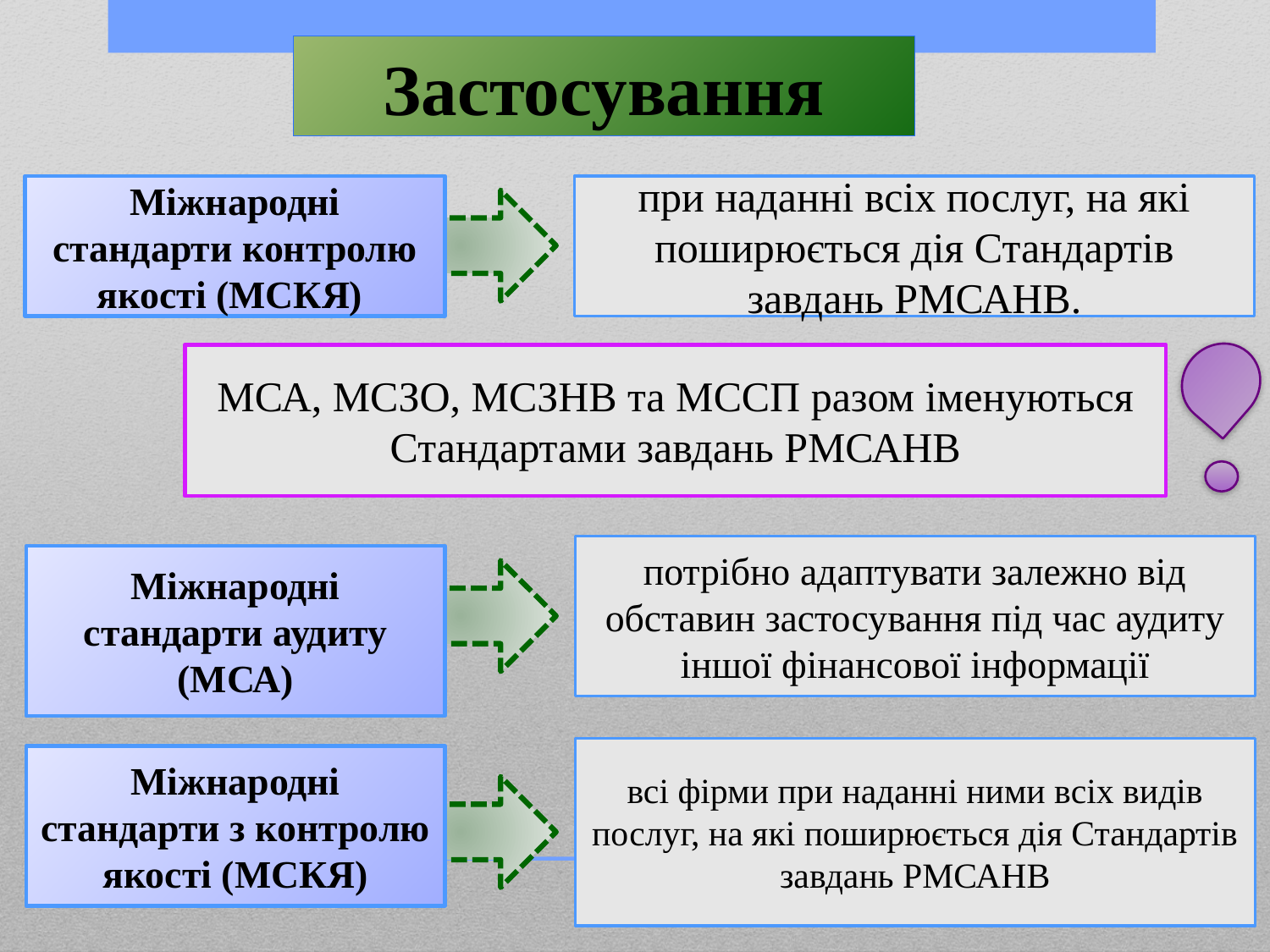

# Застосування
Міжнародні стандарти контролю якості (МСКЯ)
при наданні всіх послуг, на які поширюється дія Стандартів завдань РМСАНВ.

МСА, МСЗО, МСЗНВ та МССП разом іменуються Стандартами завдань РМСАНВ

потрібно адаптувати залежно від обставин застосування під час аудиту іншої фінансової інформації
Міжнародні стандарти аудиту (МСА)

всі фірми при наданні ними всіх видів послуг, на які поширюється дія Стандартів завдань РМСАНВ
Міжнародні стандарти з контролю якості (МСКЯ)